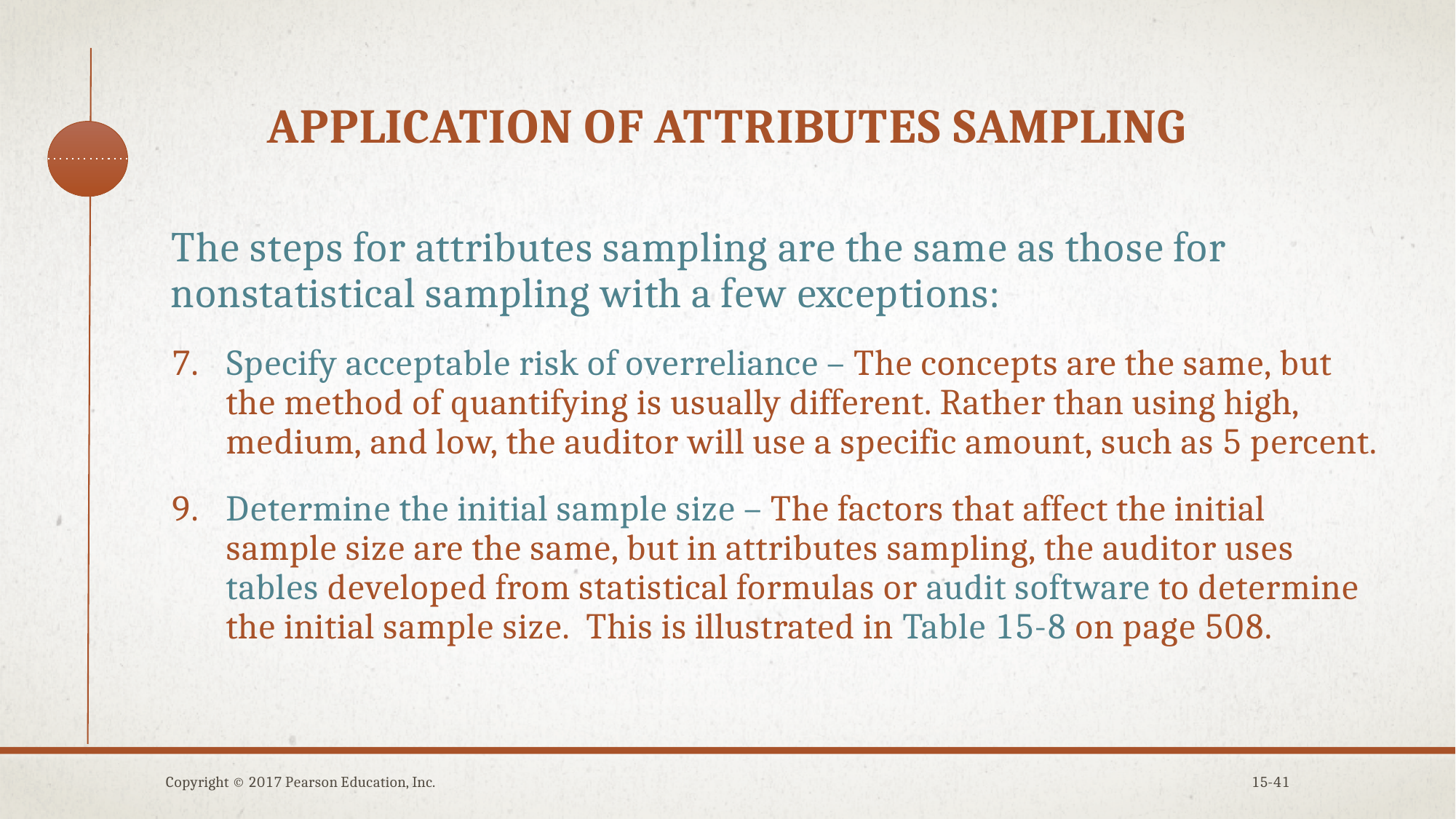

# Application of attributes Sampling

The steps for attributes sampling are the same as those for nonstatistical sampling with a few exceptions:
Specify acceptable risk of overreliance – The concepts are the same, but the method of quantifying is usually different. Rather than using high, medium, and low, the auditor will use a specific amount, such as 5 percent.
Determine the initial sample size – The factors that affect the initial sample size are the same, but in attributes sampling, the auditor uses tables developed from statistical formulas or audit software to determine the initial sample size.  This is illustrated in Table 15-8 on page 508.
Copyright © 2017 Pearson Education, Inc.
15-41